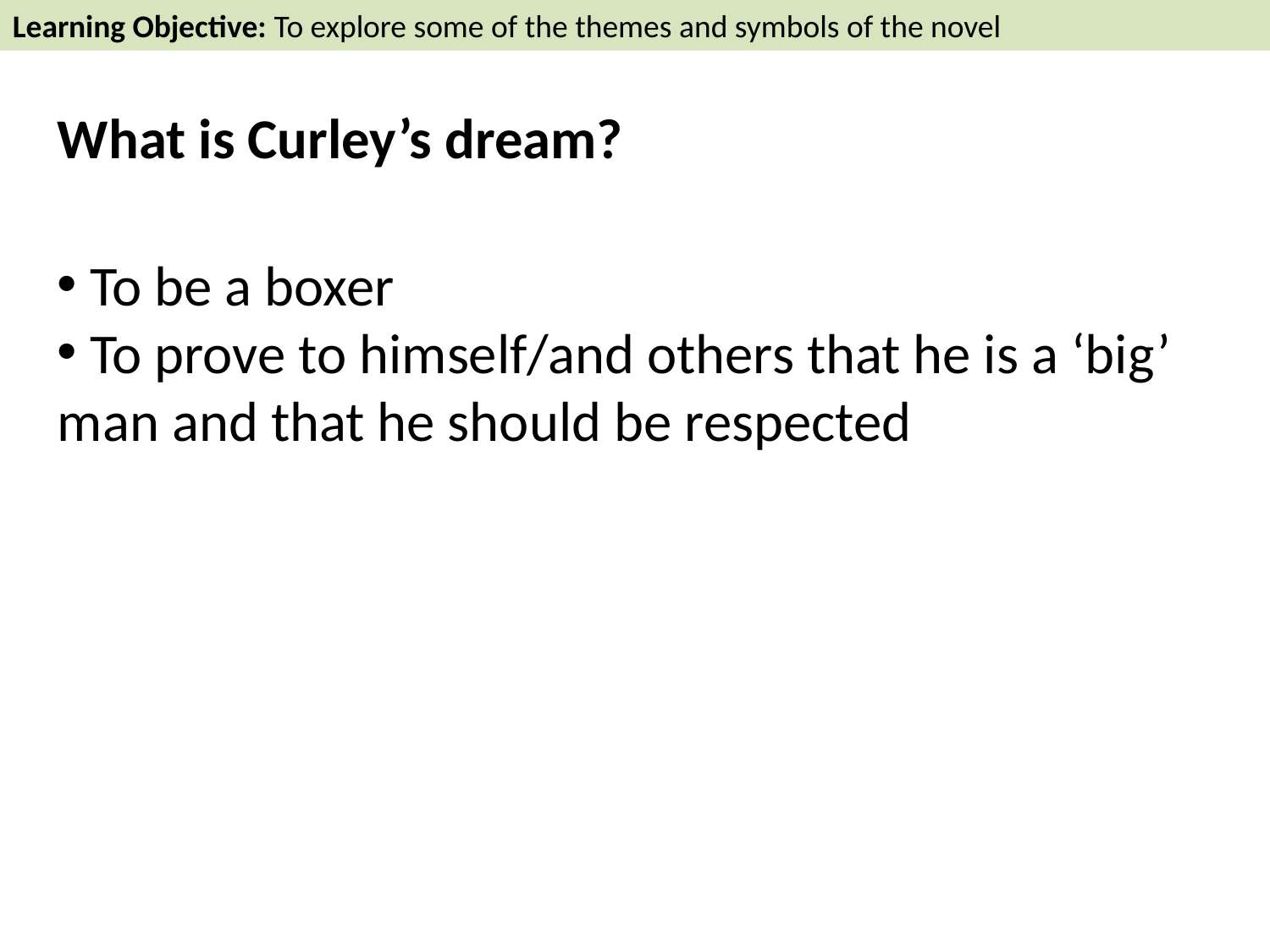

Learning Objective: To explore some of the themes and symbols of the novel
What is Curley’s dream?

 To be a boxer
 To prove to himself/and others that he is a ‘big’ man and that he should be respected